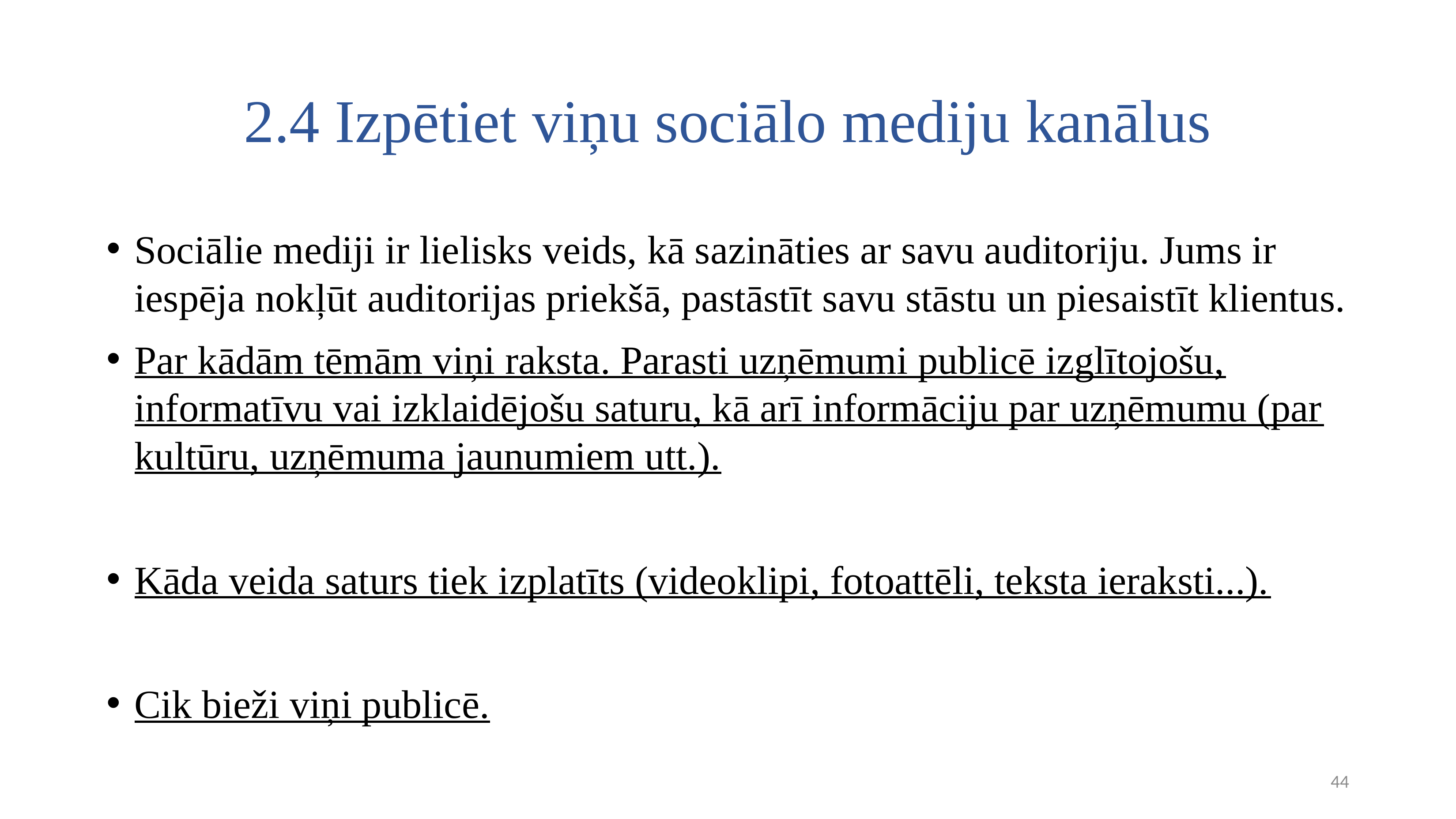

# 2.4 Izpētiet viņu sociālo mediju kanālus
Sociālie mediji ir lielisks veids, kā sazināties ar savu auditoriju. Jums ir iespēja nokļūt auditorijas priekšā, pastāstīt savu stāstu un piesaistīt klientus.
Par kādām tēmām viņi raksta. Parasti uzņēmumi publicē izglītojošu, informatīvu vai izklaidējošu saturu, kā arī informāciju par uzņēmumu (par kultūru, uzņēmuma jaunumiem utt.).

Kāda veida saturs tiek izplatīts (videoklipi, fotoattēli, teksta ieraksti...).

Cik bieži viņi publicē.
44